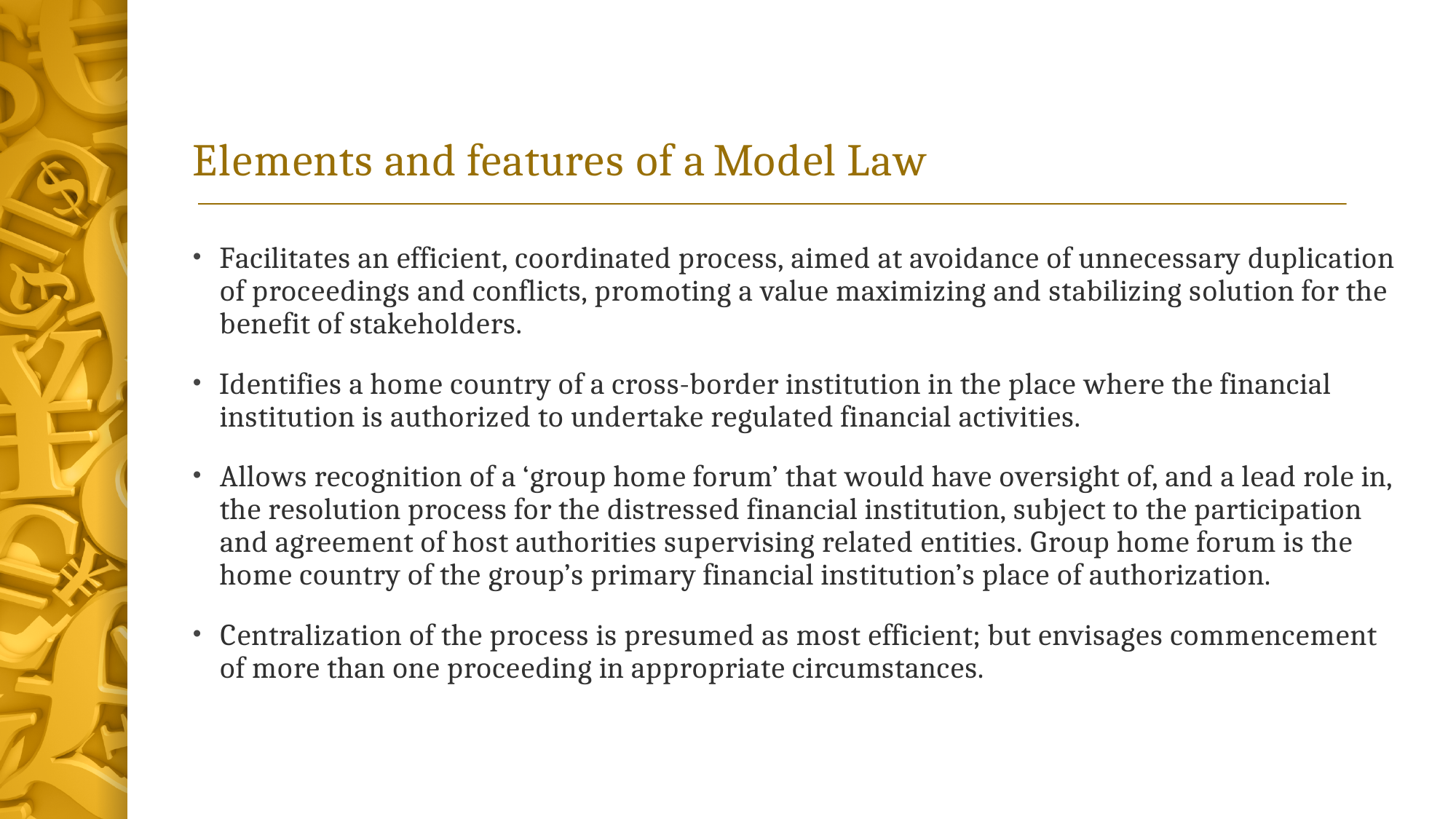

# Elements and features of a Model Law
Facilitates an efficient, coordinated process, aimed at avoidance of unnecessary duplication of proceedings and conflicts, promoting a value maximizing and stabilizing solution for the benefit of stakeholders.
Identifies a home country of a cross-border institution in the place where the financial institution is authorized to undertake regulated financial activities.
Allows recognition of a ‘group home forum’ that would have oversight of, and a lead role in, the resolution process for the distressed financial institution, subject to the participation and agreement of host authorities supervising related entities. Group home forum is the home country of the group’s primary financial institution’s place of authorization.
Centralization of the process is presumed as most efficient; but envisages commencement of more than one proceeding in appropriate circumstances.